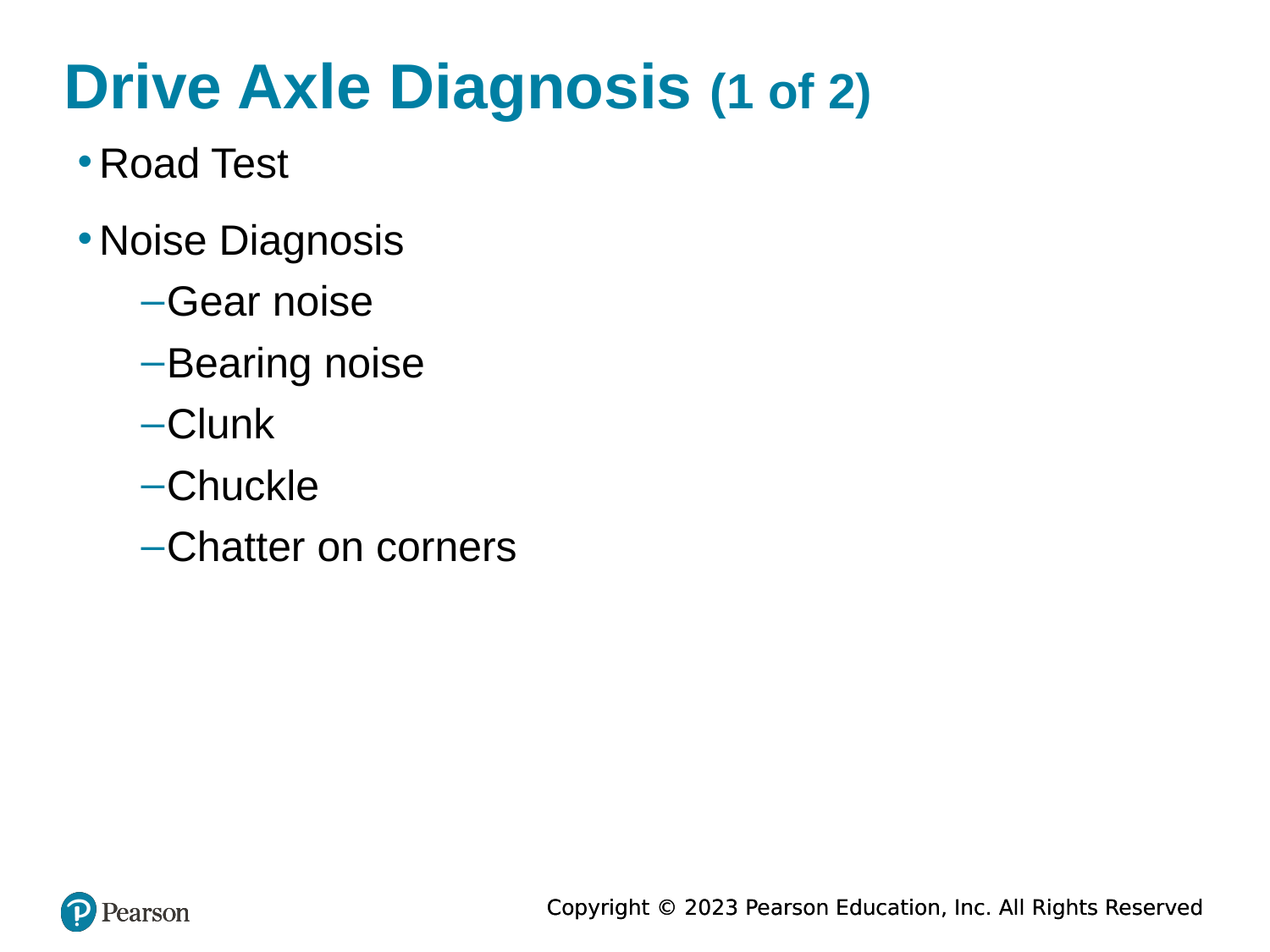

# Drive Axle Diagnosis (1 of 2)
Road Test
Noise Diagnosis
Gear noise
Bearing noise
Clunk
Chuckle
Chatter on corners